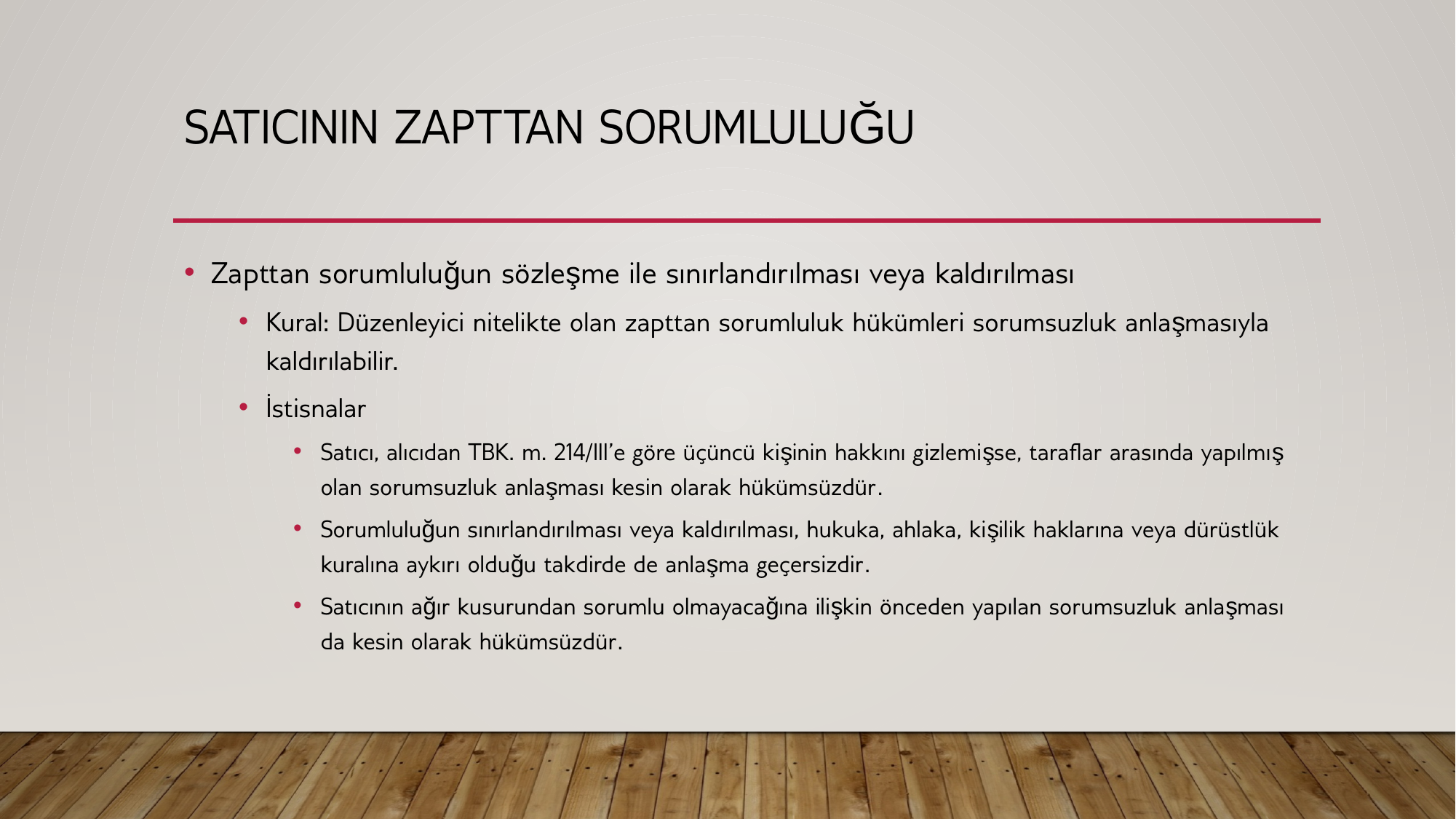

# Satıcının Zapttan Sorumluluğu
Zapttan sorumluluğun sözleşme ile sınırlandırılması veya kaldırılması
Kural: Düzenleyici nitelikte olan zapttan sorumluluk hükümleri sorumsuzluk anlaşmasıyla kaldırılabilir.
İstisnalar
Satıcı, alıcıdan TBK. m. 214/III’e göre üçüncü kişinin hakkını gizlemişse, taraflar arasında yapılmış olan sorumsuzluk anlaşması kesin olarak hükümsüzdür.
Sorumluluğun sınırlandırılması veya kaldırılması, hukuka, ahlaka, kişilik haklarına veya dürüstlük kuralına aykırı olduğu takdirde de anlaşma geçersizdir.
Satıcının ağır kusurundan sorumlu olmayacağına ilişkin önceden yapılan sorumsuzluk anlaşması da kesin olarak hükümsüzdür.